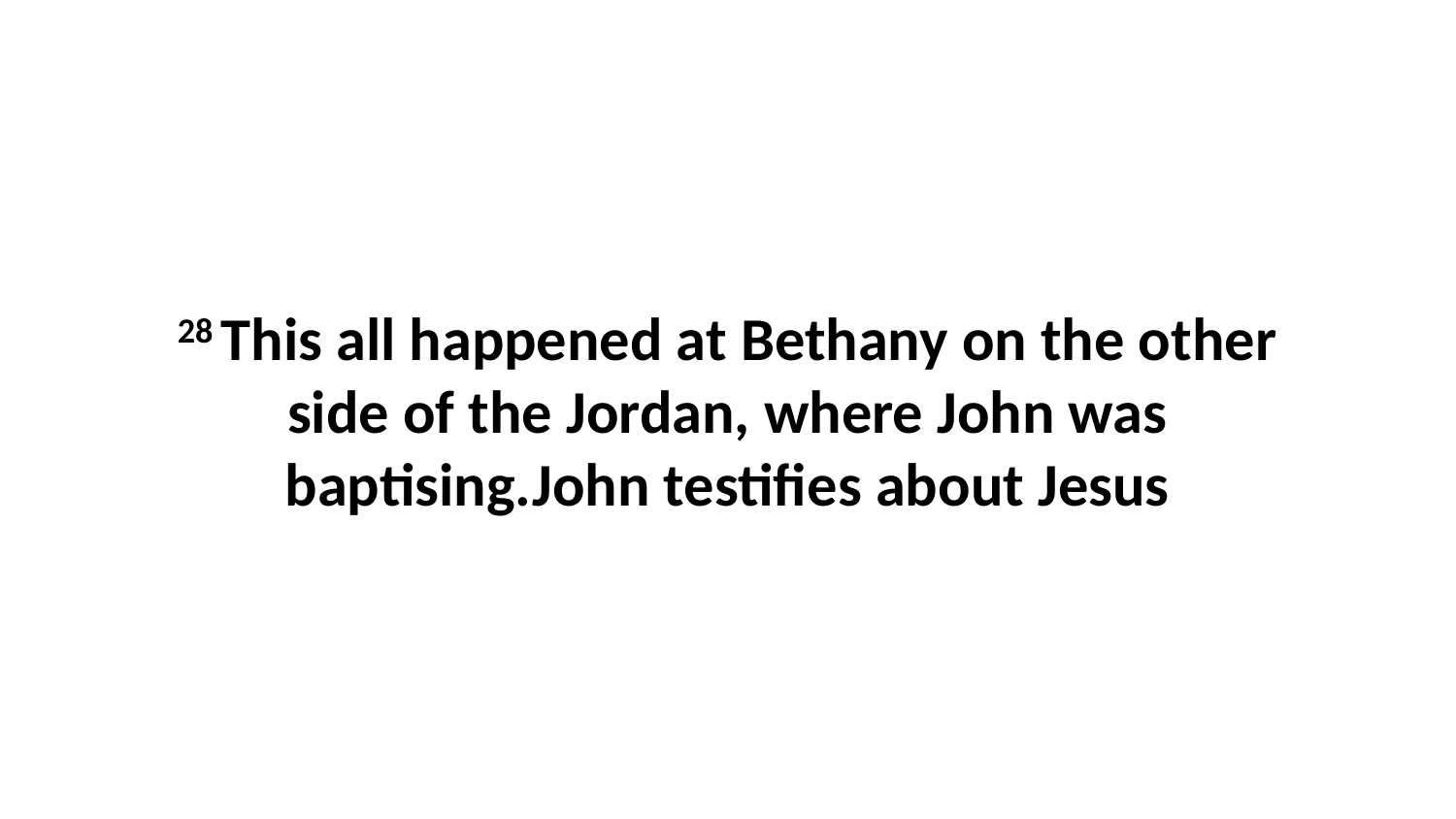

28 This all happened at Bethany on the other side of the Jordan, where John was baptising.John testifies about Jesus